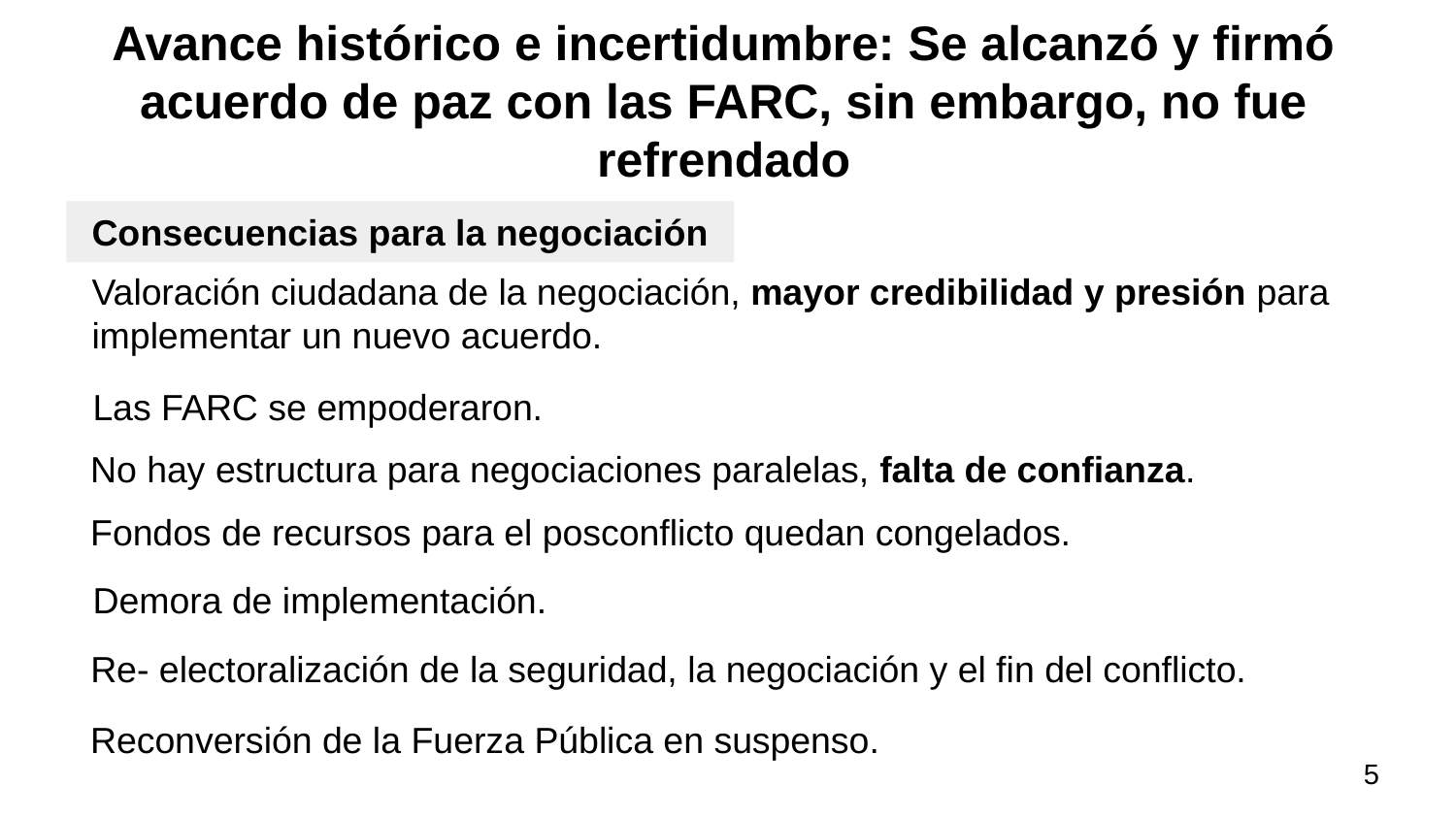

Avance histórico e incertidumbre: Se alcanzó y firmó acuerdo de paz con las FARC, sin embargo, no fue refrendado
Consecuencias para la negociación
Valoración ciudadana de la negociación, mayor credibilidad y presión para implementar un nuevo acuerdo.
Las FARC se empoderaron.
No hay estructura para negociaciones paralelas, falta de confianza.
Fondos de recursos para el posconflicto quedan congelados.
Demora de implementación.
Re- electoralización de la seguridad, la negociación y el fin del conflicto.
Reconversión de la Fuerza Pública en suspenso.
5